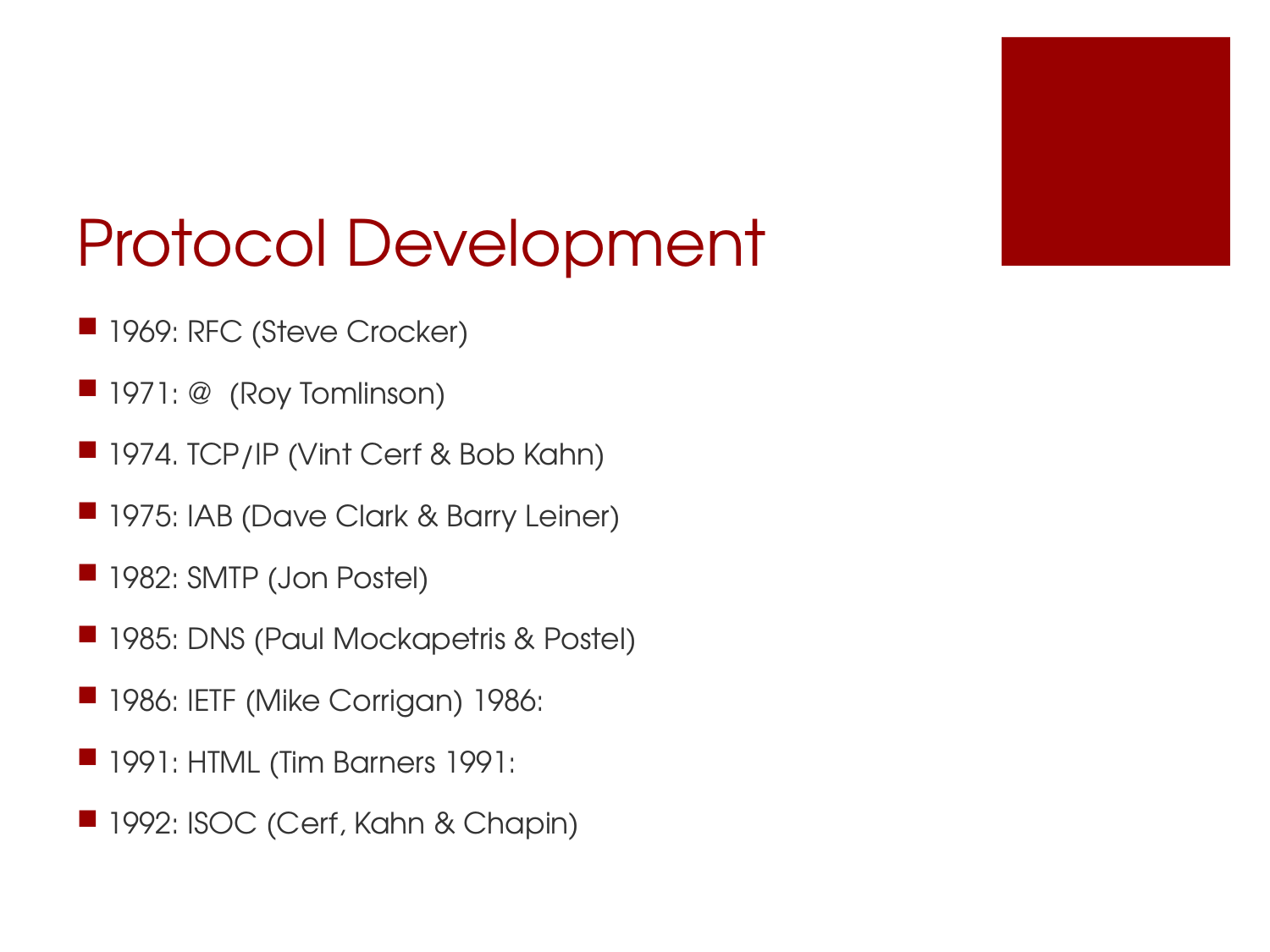

# Protocol Development
1969: RFC (Steve Crocker)
1971: @  (Roy Tomlinson)
1974. TCP/IP (Vint Cerf & Bob Kahn)
1975: IAB (Dave Clark & Barry Leiner)
1982: SMTP (Jon Postel)
1985: DNS (Paul Mockapetris & Postel)
1986: IETF (Mike Corrigan) 1986:
1991: HTML (Tim Barners 1991:
1992: ISOC (Cerf, Kahn & Chapin)